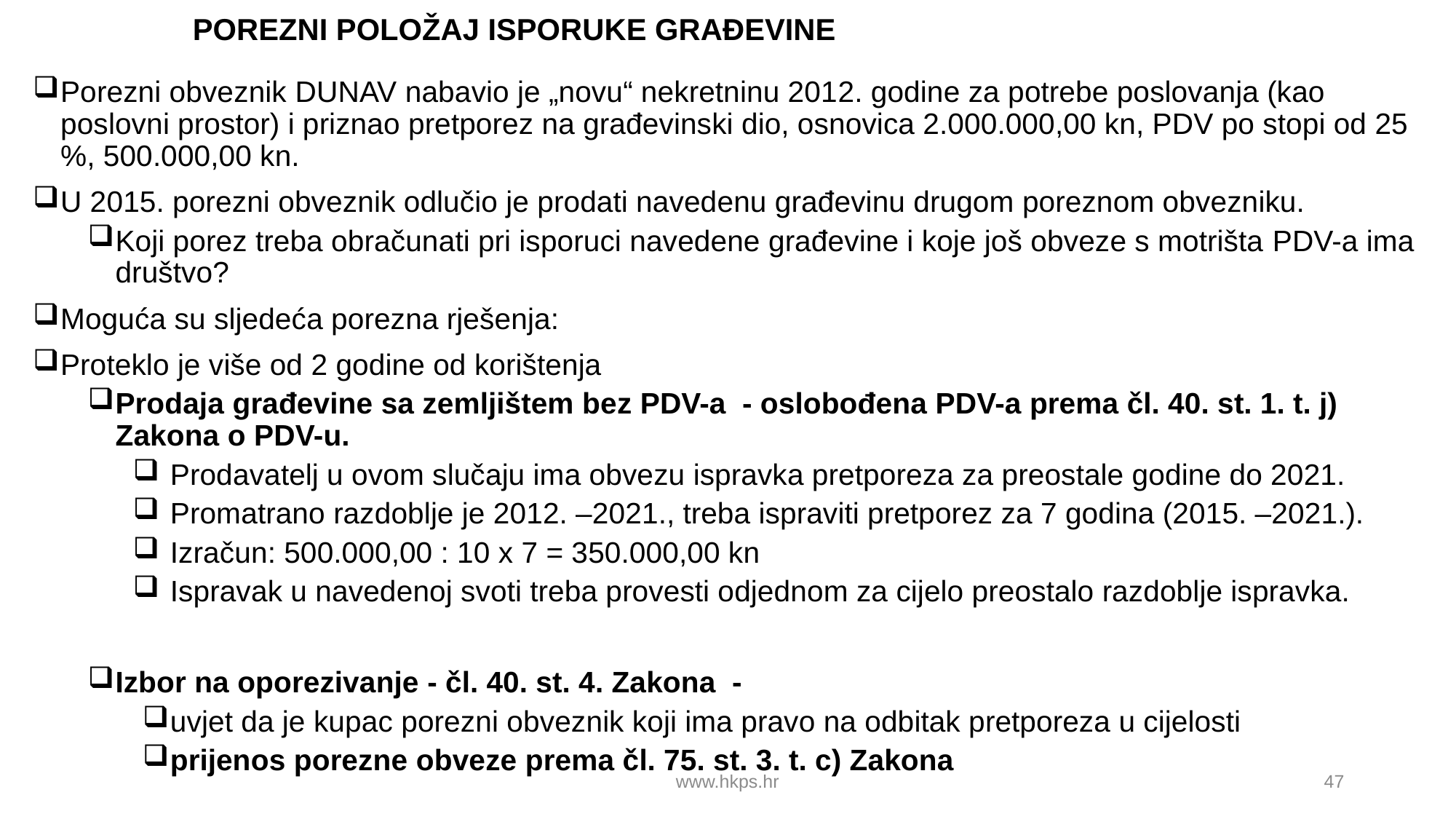

# POREZNI POLOŽAJ ISPORUKE GRAĐEVINE
Porezni obveznik DUNAV nabavio je „novu“ nekretninu 2012. godine za potrebe poslovanja (kao poslovni prostor) i priznao pretporez na građevinski dio, osnovica 2.000.000,00 kn, PDV po stopi od 25 %, 500.000,00 kn.
U 2015. porezni obveznik odlučio je prodati navedenu građevinu drugom poreznom obvezniku.
Koji porez treba obračunati pri isporuci navedene građevine i koje još obveze s motrišta PDV-a ima društvo?
Moguća su sljedeća porezna rješenja:
Proteklo je više od 2 godine od korištenja
Prodaja građevine sa zemljištem bez PDV-a  - oslobođena PDV-a prema čl. 40. st. 1. t. j) Zakona o PDV-u.
Prodavatelj u ovom slučaju ima obvezu ispravka pretporeza za preostale godine do 2021.
Promatrano razdoblje je 2012. –2021., treba ispraviti pretporez za 7 godina (2015. –2021.).
Izračun: 500.000,00 : 10 x 7 = 350.000,00 kn
Ispravak u navedenoj svoti treba provesti odjednom za cijelo preostalo razdoblje ispravka.

Izbor na oporezivanje - čl. 40. st. 4. Zakona  -
uvjet da je kupac porezni obveznik koji ima pravo na odbitak pretporeza u cijelosti
prijenos porezne obveze prema čl. 75. st. 3. t. c) Zakona

www.hkps.hr
47